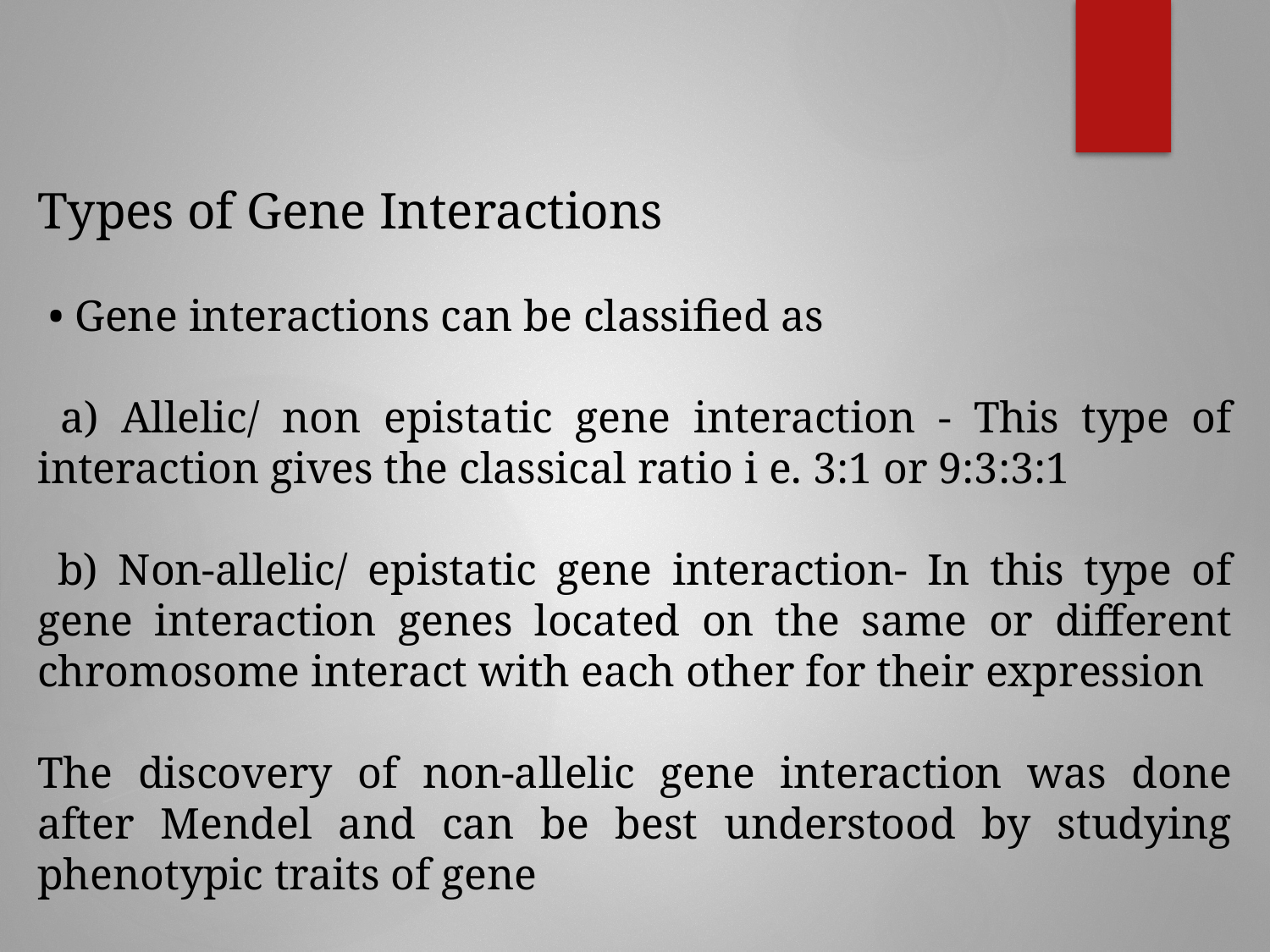

Types of Gene Interactions

 • Gene interactions can be classified as

 a) Allelic/ non epistatic gene interaction - This type of interaction gives the classical ratio i e. 3:1 or 9:3:3:1

 b) Non-allelic/ epistatic gene interaction- In this type of gene interaction genes located on the same or different chromosome interact with each other for their expression

The discovery of non-allelic gene interaction was done after Mendel and can be best understood by studying phenotypic traits of gene